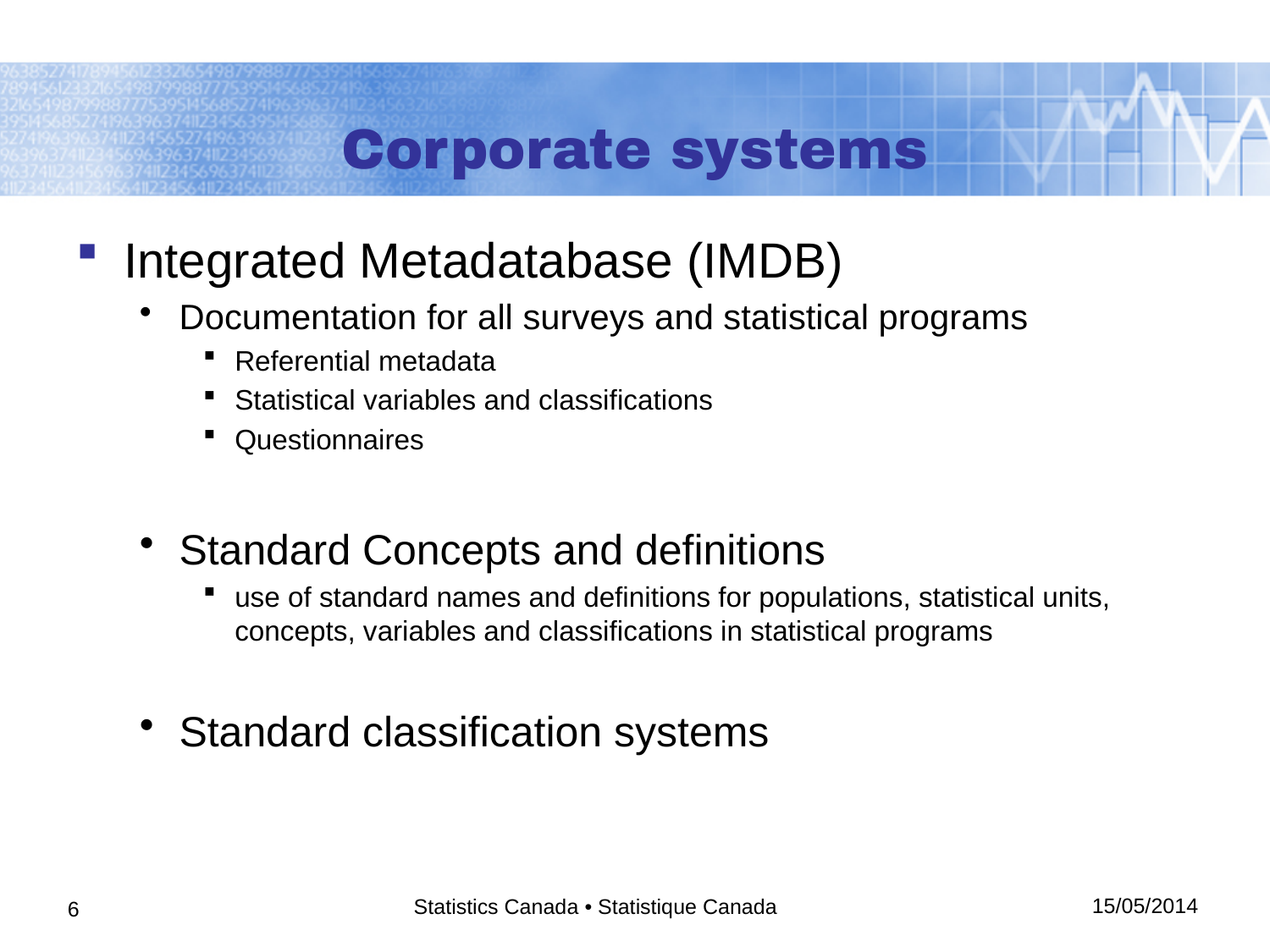

# Corporate systems
Integrated Metadatabase (IMDB)
Documentation for all surveys and statistical programs
Referential metadata
Statistical variables and classifications
Questionnaires

Standard Concepts and definitions
use of standard names and definitions for populations, statistical units, concepts, variables and classifications in statistical programs

Standard classification systems

15/05/2014
Statistics Canada • Statistique Canada
6